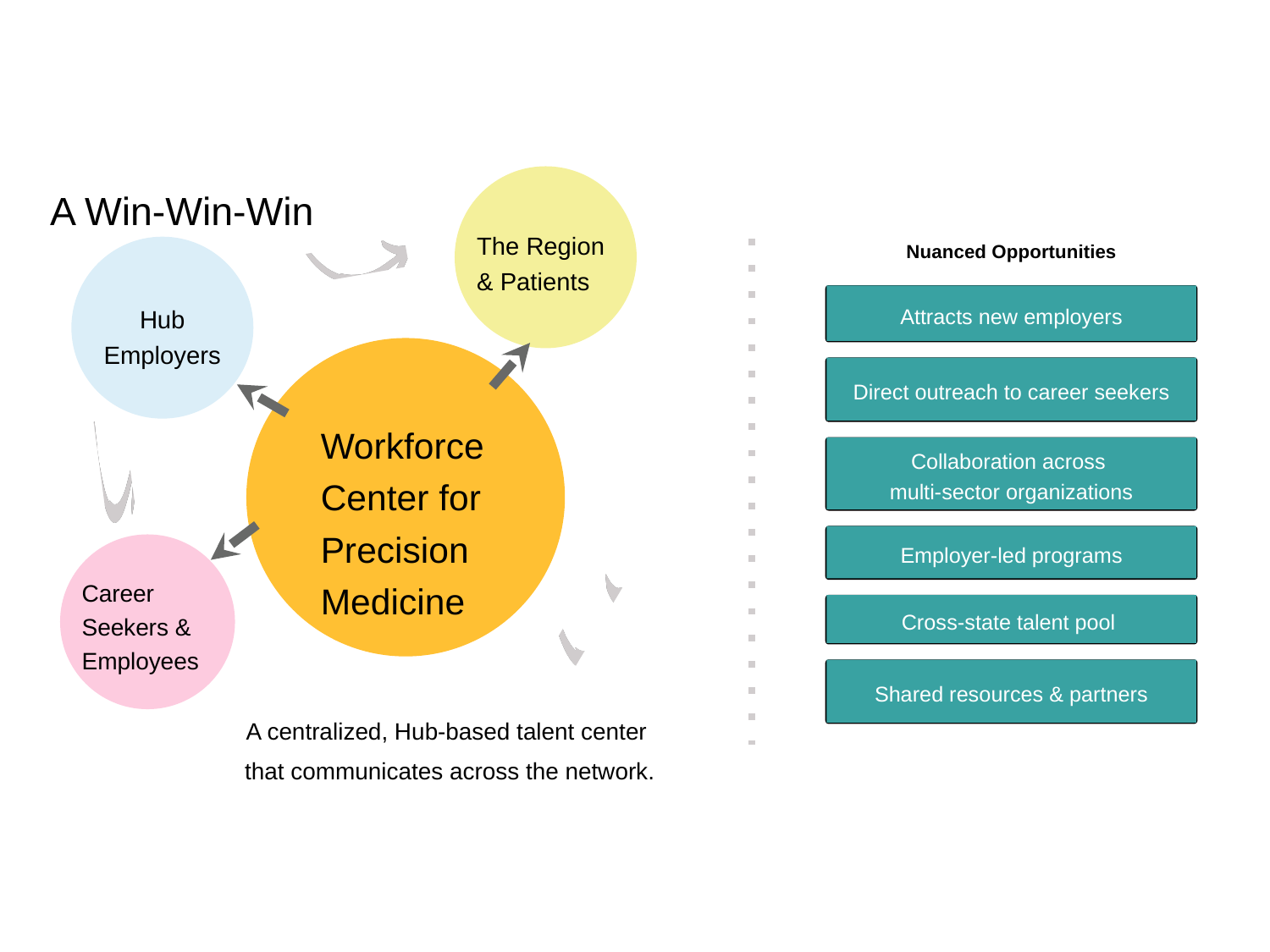

The Region & Patients
A Win-Win-Win
Nuanced Opportunities

Hub
Employers

Attracts new employers

Workforce
Center for Precision Medicine

Direct outreach to career seekers

Collaboration across
multi-sector organizations

Employer-led programs

Career Seekers & Employees

Cross-state talent pool

Shared resources & partners
A centralized, Hub-based talent center
that communicates across the network.